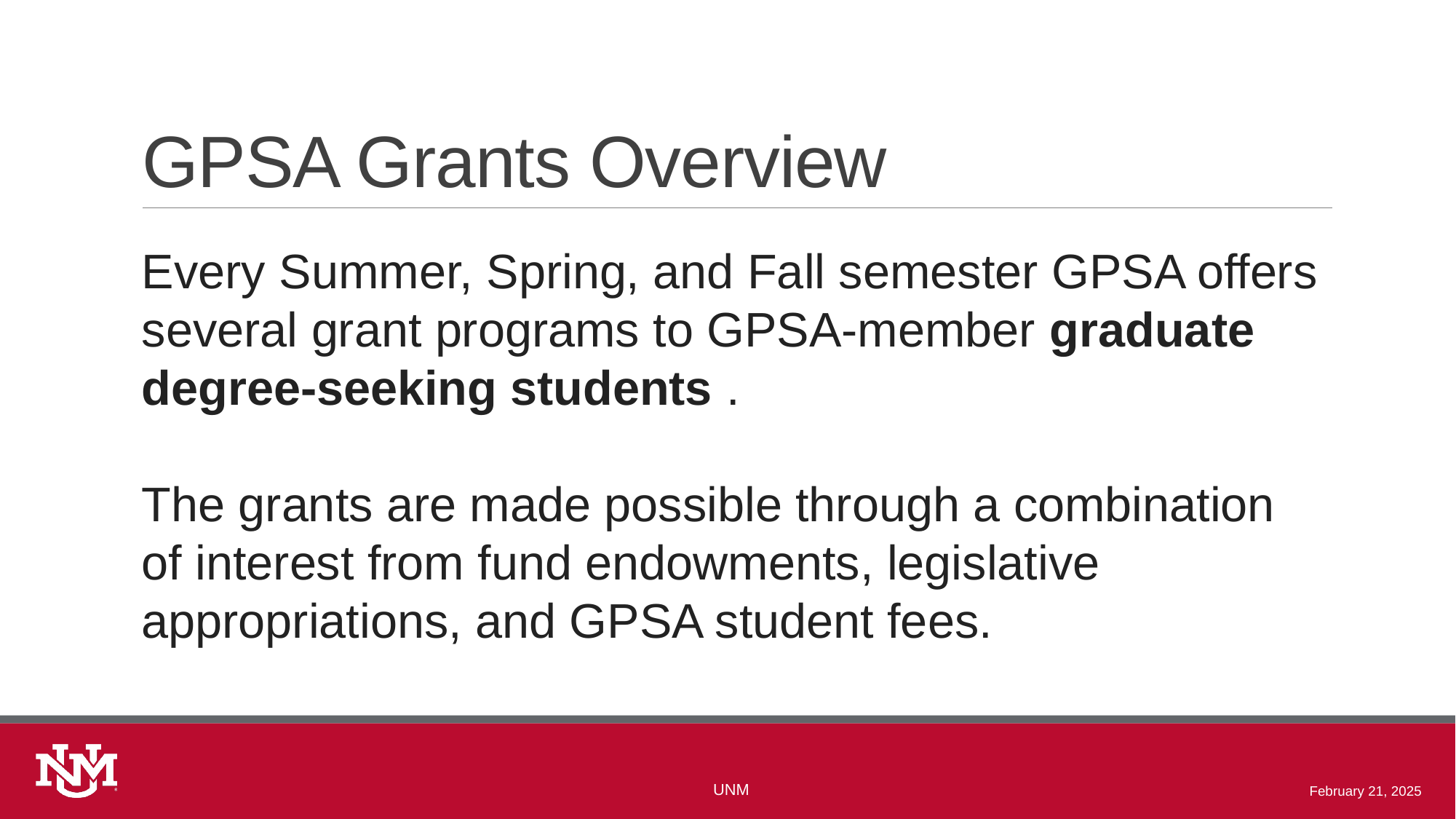

# GPSA Grants Overview
Every Summer, Spring, and Fall semester GPSA offers several grant programs to GPSA-member graduate degree-seeking students .

The grants are made possible through a combination of interest from fund endowments, legislative appropriations, and GPSA student fees.

UNM
February 21, 2025